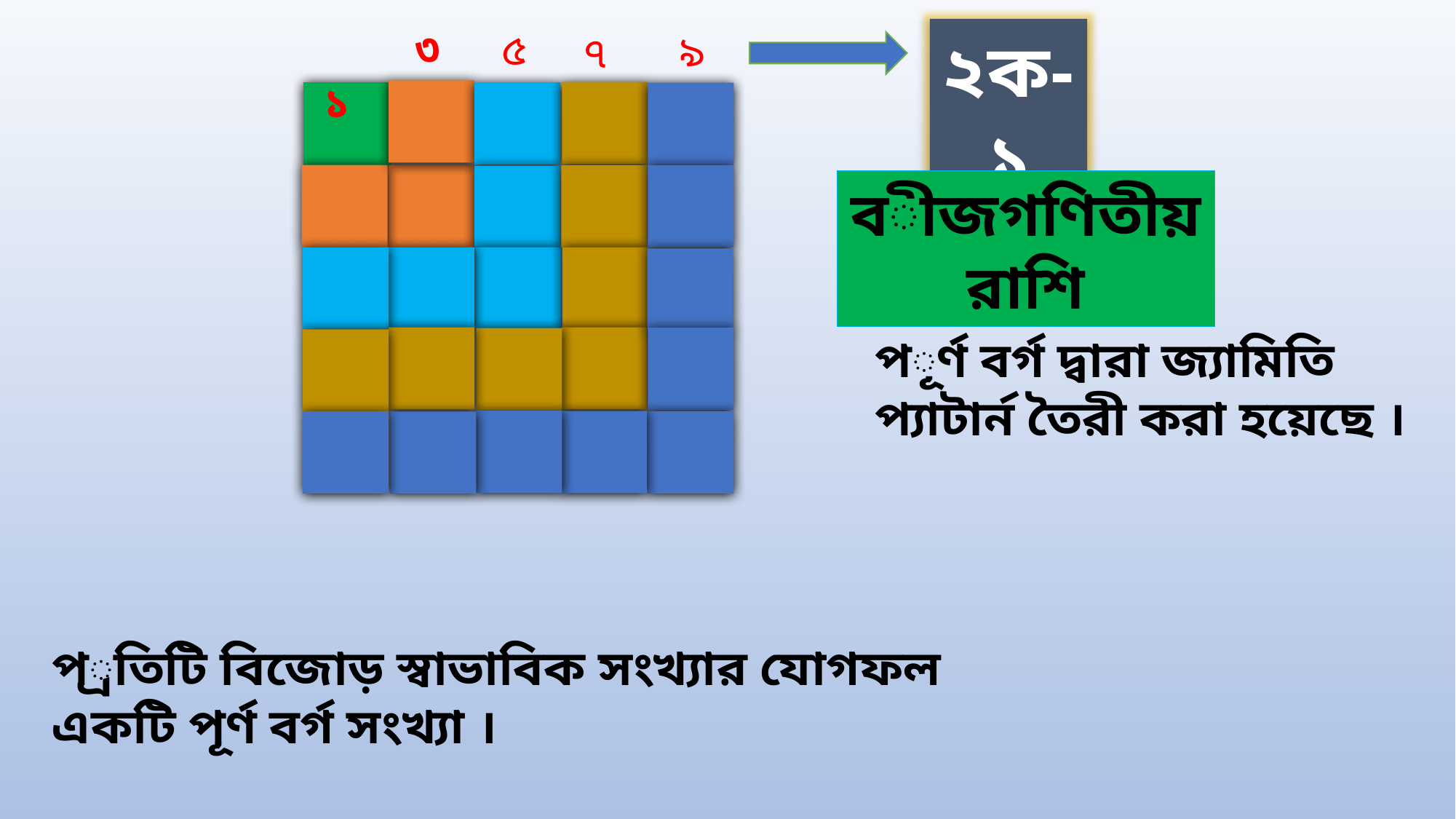

৩
৫
 ১
৯
২ক-১
৭

বীজগণিতীয় রাশি

পূর্ণ বর্গ দ্বারা জ্যামিতি প্যাটার্ন তৈরী করা হয়েছে ।

প্রতিটি বিজোড় স্বাভাবিক সংখ্যার যোগফল একটি পূর্ণ বর্গ সংখ্যা ।